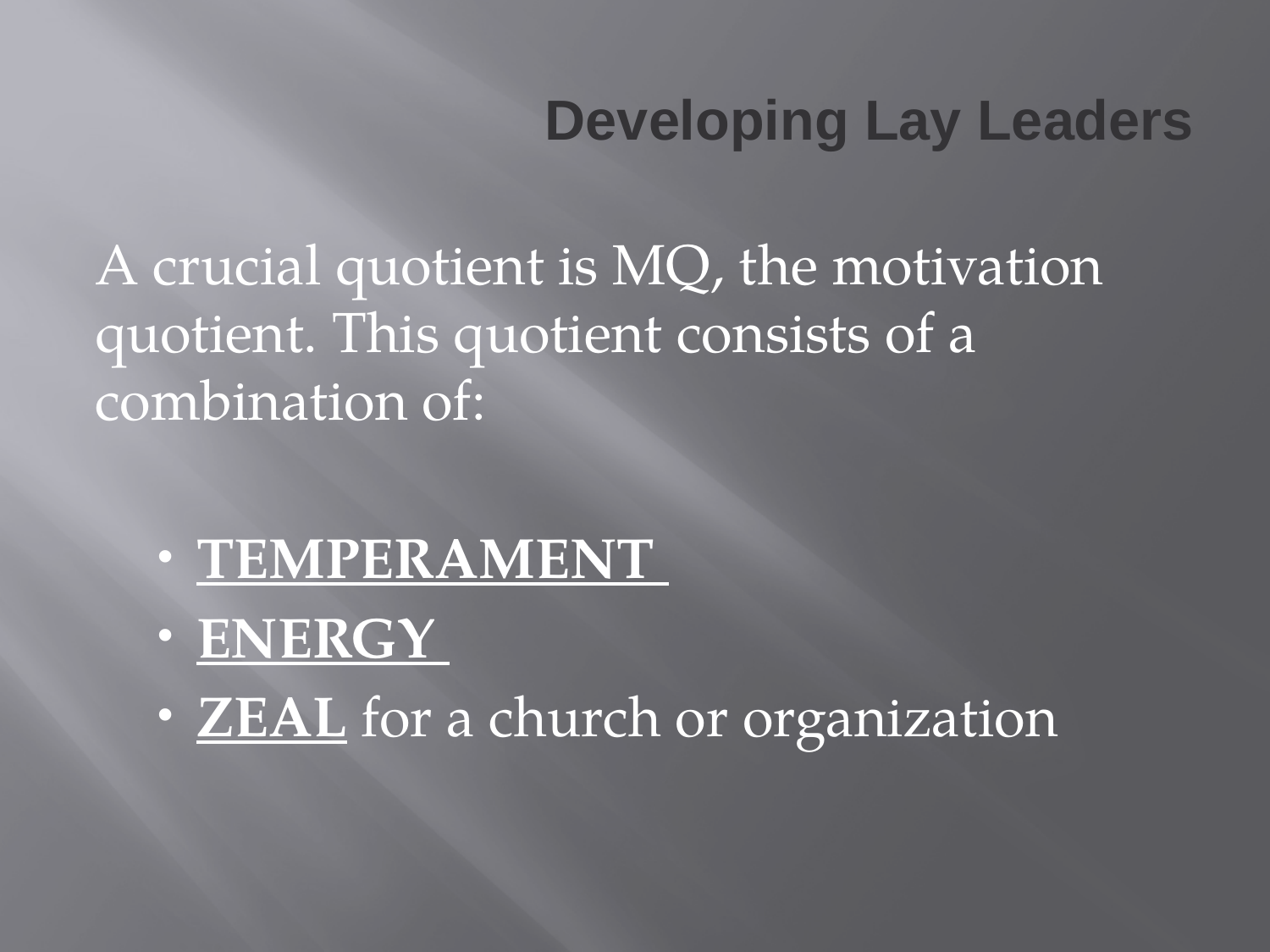

# Developing Lay Leaders
A crucial quotient is MQ, the motivation quotient. This quotient consists of a combination of:

TEMPERAMENT
ENERGY
ZEAL for a church or organization